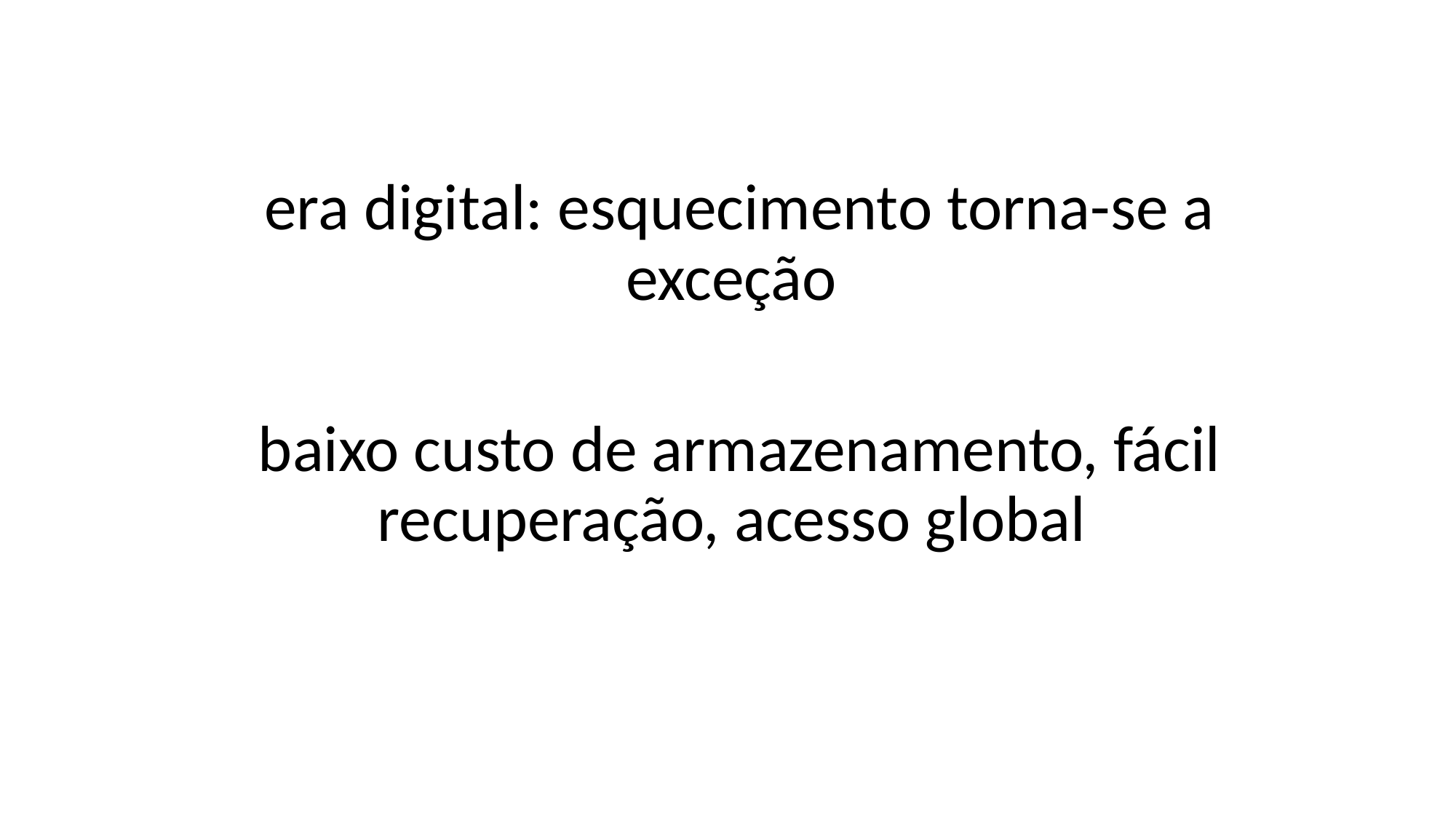

era digital: esquecimento torna-se a exceção

baixo custo de armazenamento, fácil recuperação, acesso global